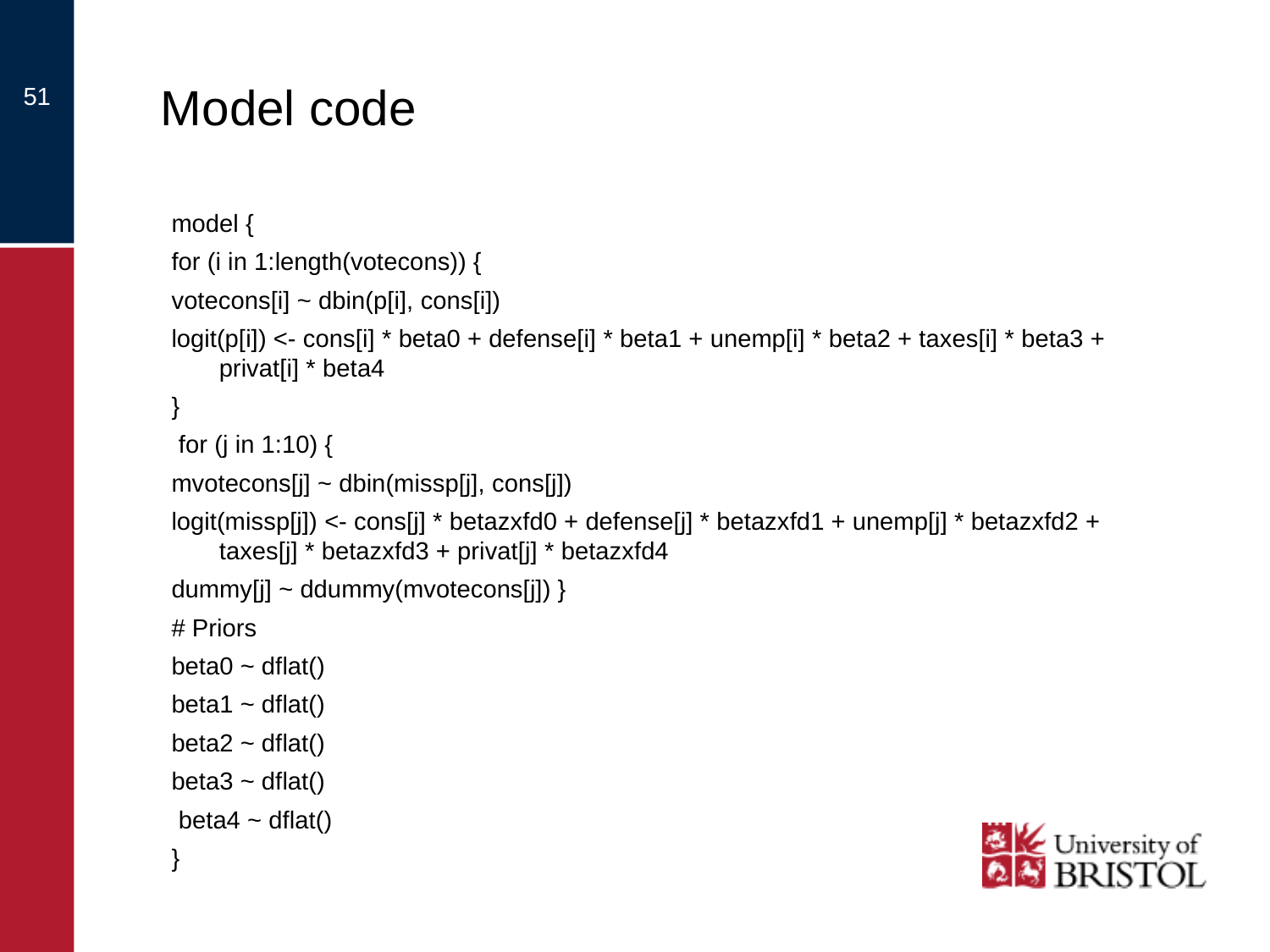

# Model code
51
model {
for (i in 1:length(votecons)) {
votecons[i] ~ dbin(p[i], cons[i])
logit(p[i]) <- cons[i] * beta0 + defense[i] * beta1 + unemp[i] * beta2 + taxes[i] * beta3 + privat[i] * beta4
}
 for (j in 1:10) {
mvotecons[j] ~ dbin(missp[j], cons[j])
logit(missp[j]) <- cons[j] * betazxfd0 + defense[j] * betazxfd1 + unemp[j] * betazxfd2 + taxes[j] * betazxfd3 + privat[j] * betazxfd4
dummy[j] ~ ddummy(mvotecons[j]) }
# Priors
beta0 ~ dflat()
beta1 ~ dflat()
beta2 ~ dflat()
beta3 ~ dflat()
 beta4 ~ dflat()
}